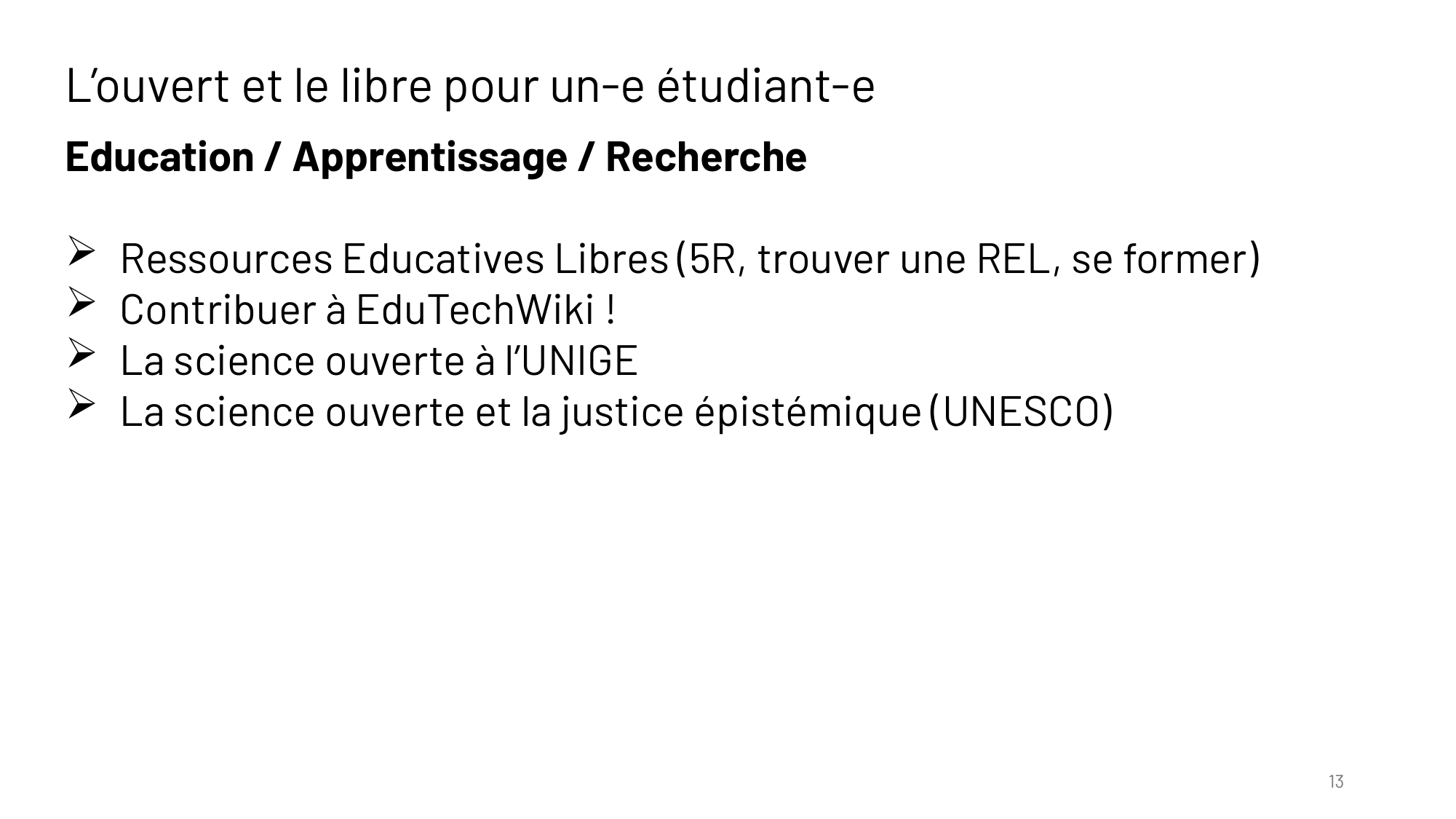

L’ouvert et le libre pour un-e étudiant-e
Education / Apprentissage / Recherche

Ressources Educatives Libres (5R, trouver une REL, se former)
Contribuer à EduTechWiki !
La science ouverte à l’UNIGE
La science ouverte et la justice épistémique (UNESCO)

13